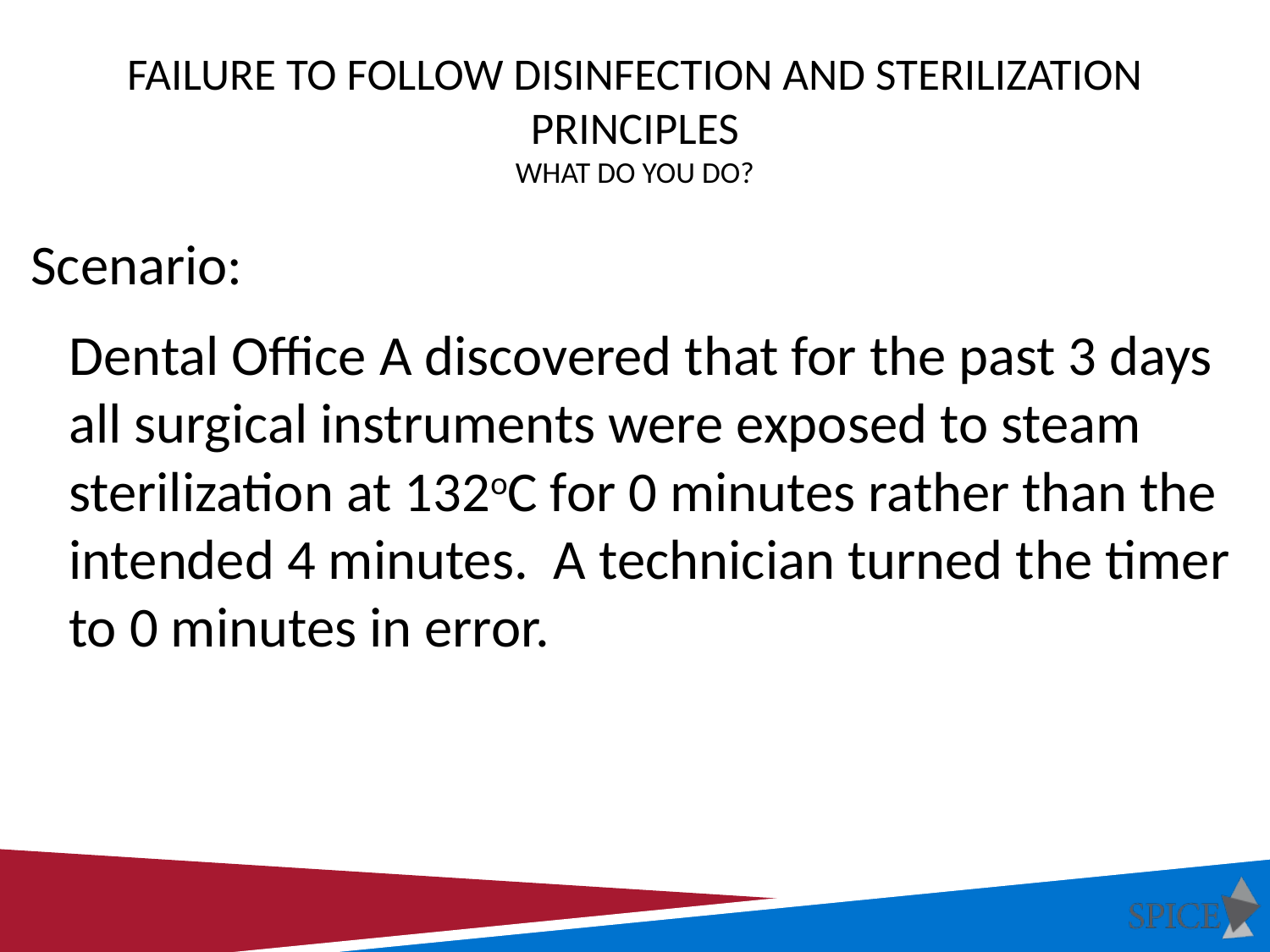

# Failure to Follow Disinfection and Sterilization Principles What Do You Do?
Scenario:
	Dental Office A discovered that for the past 3 days all surgical instruments were exposed to steam sterilization at 132oC for 0 minutes rather than the intended 4 minutes.  A technician turned the timer to 0 minutes in error.